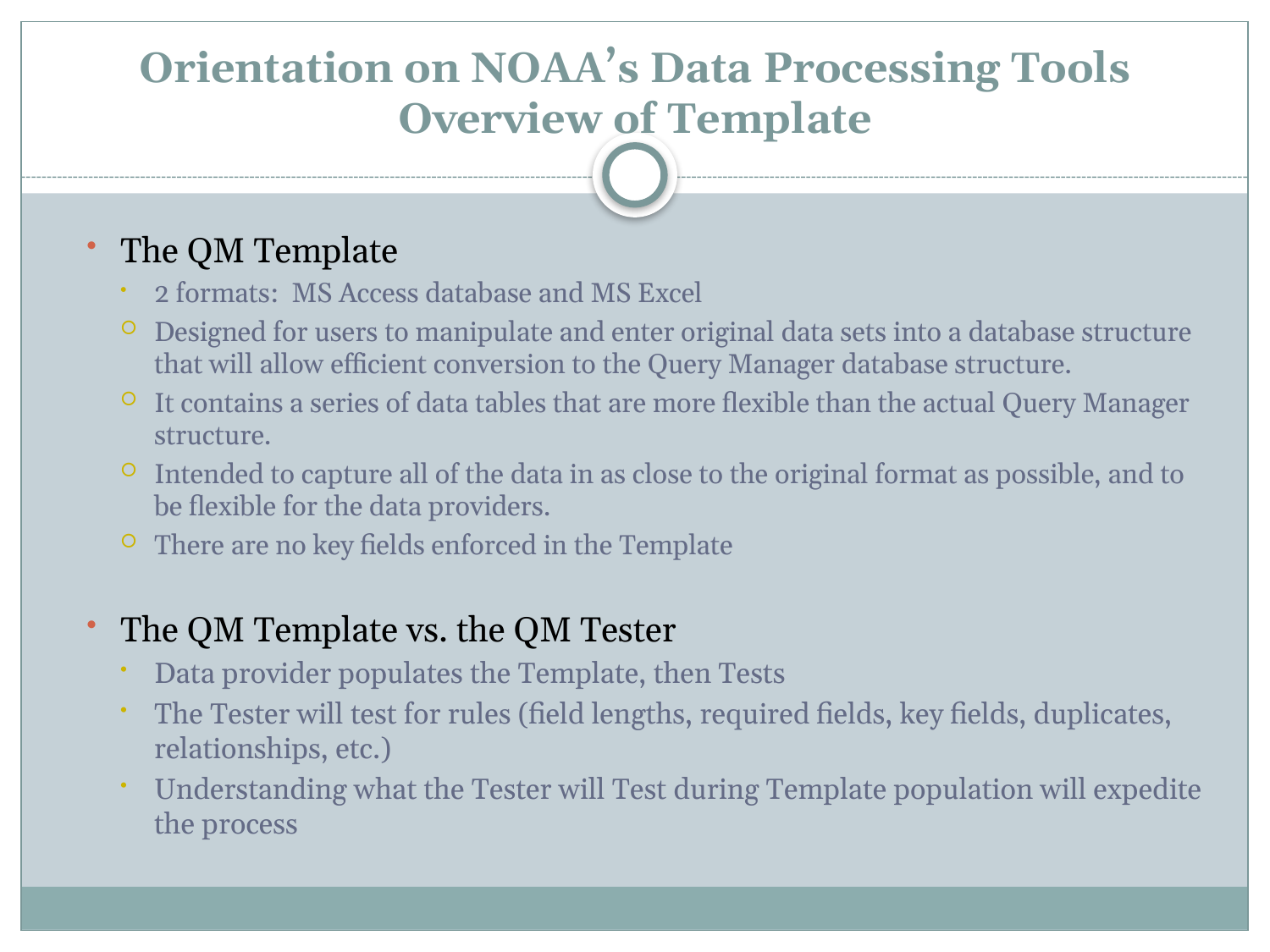

# Orientation on NOAA’s Data Processing Tools Overview of Template
The QM Template
2 formats:  MS Access database and MS Excel
Designed for users to manipulate and enter original data sets into a database structure that will allow efficient conversion to the Query Manager database structure.
It contains a series of data tables that are more flexible than the actual Query Manager structure.
Intended to capture all of the data in as close to the original format as possible, and to be flexible for the data providers.
There are no key fields enforced in the Template

The QM Template vs. the QM Tester
Data provider populates the Template, then Tests
The Tester will test for rules (field lengths, required fields, key fields, duplicates, relationships, etc.)
Understanding what the Tester will Test during Template population will expedite the process